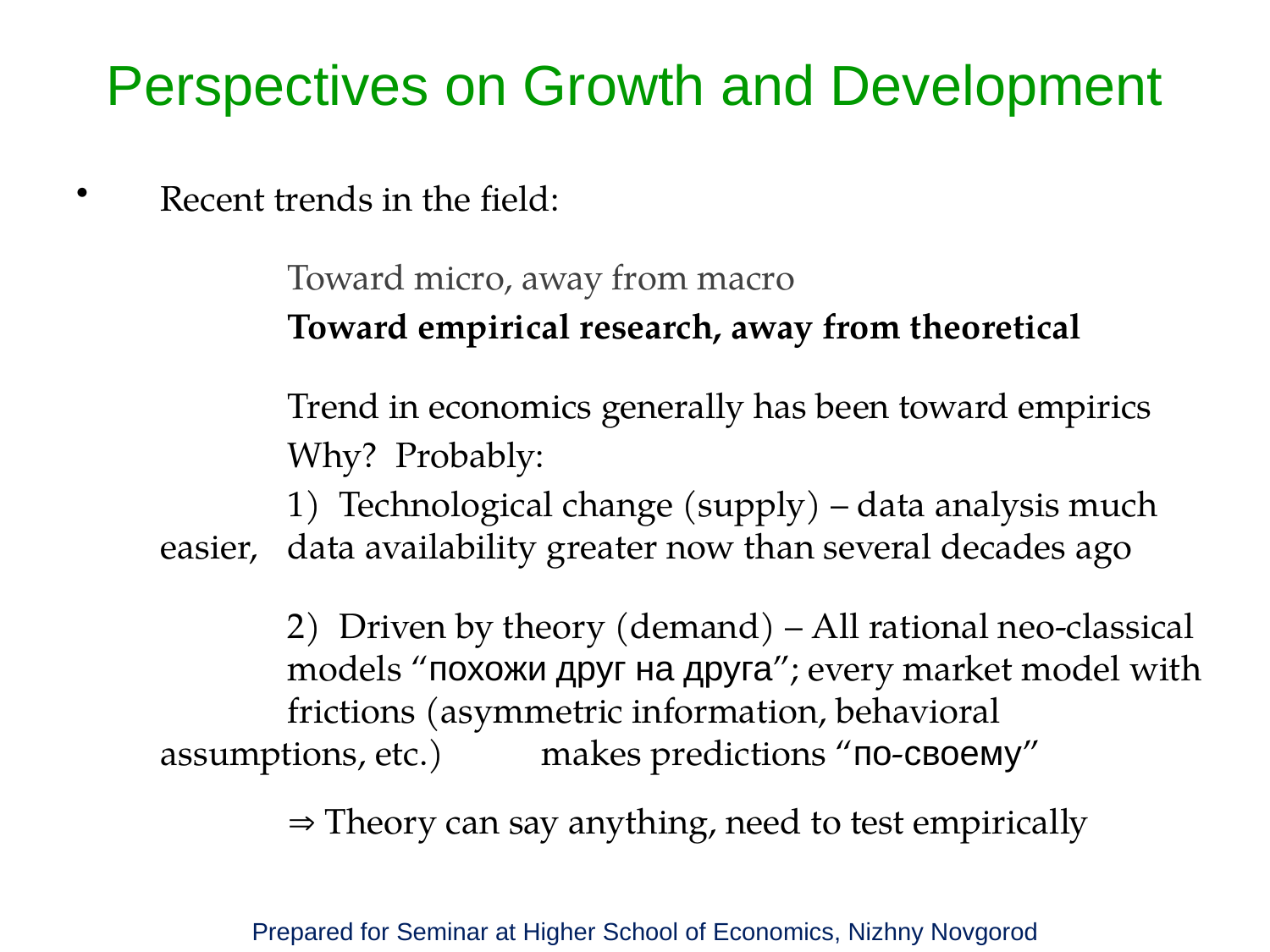

# Perspectives on Growth and Development
Recent trends in the field:

		Toward micro, away from macro
		Toward empirical research, away from theoretical

		Trend in economics generally has been toward empirics
		Why?  Probably:
		1)  Technological change (supply) – data analysis much easier, 	data availability greater now than several decades ago

		2)  Driven by theory (demand) – All rational neo-classical 	models “похожи друг на друга”; every market model with 	frictions (asymmetric information, behavioral assumptions, etc.) 	makes predictions “по-своему”

		⇒ Theory can say anything, need to test empirically
Prepared for Seminar at Higher School of Economics, Nizhny Novgorod